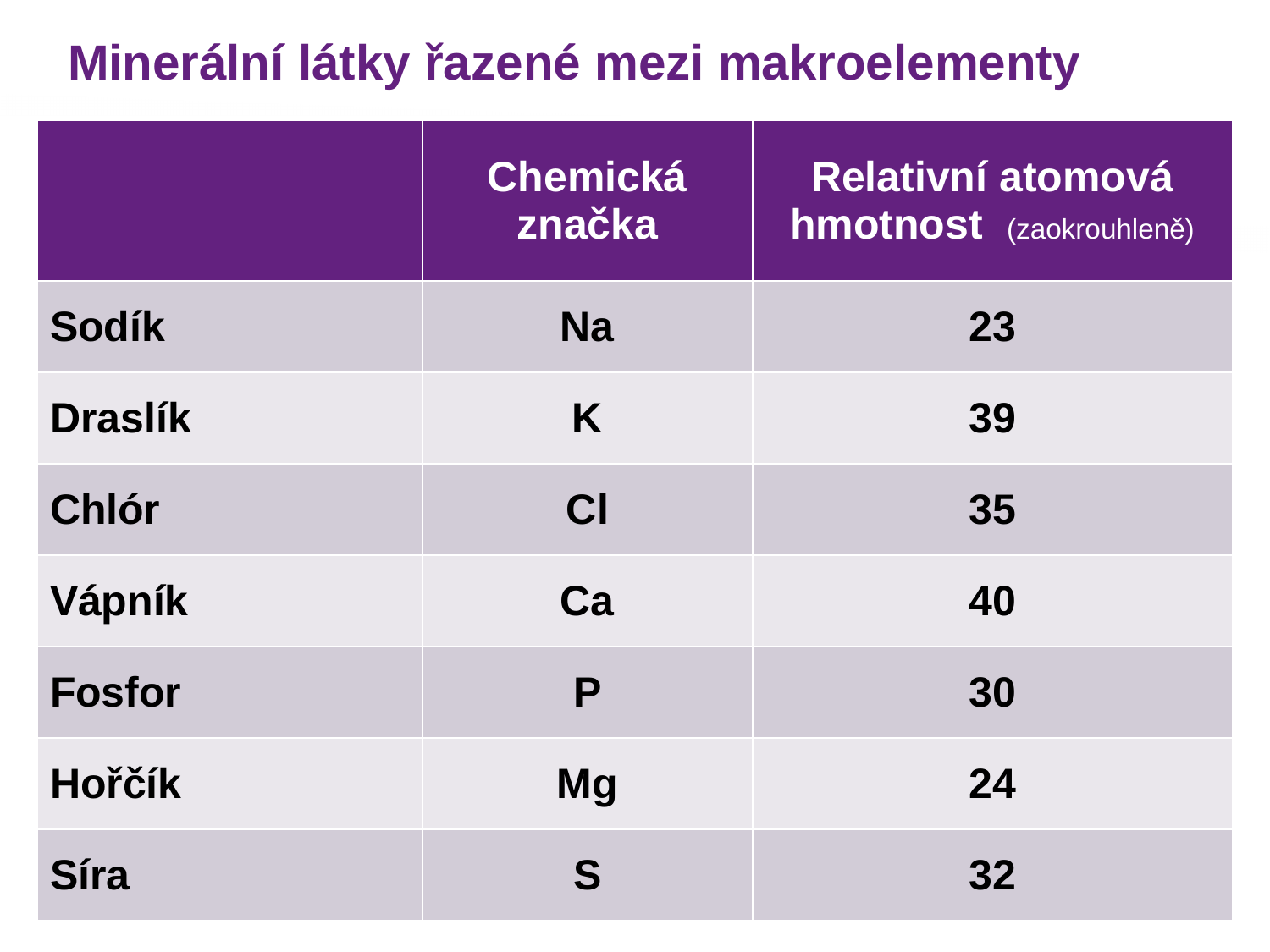

# Minerální látky řazené mezi makroelementy

|  | Chemická značka | Relativní atomová hmotnost (zaokrouhleně) |
| --- | --- | --- |
| Sodík | Na | 23 |
| Draslík | K | 39 |
| Chlór | Cl | 35 |
| Vápník | Ca | 40 |
| Fosfor | P | 30 |
| Hořčík | Mg | 24 |
| Síra | S | 32 |